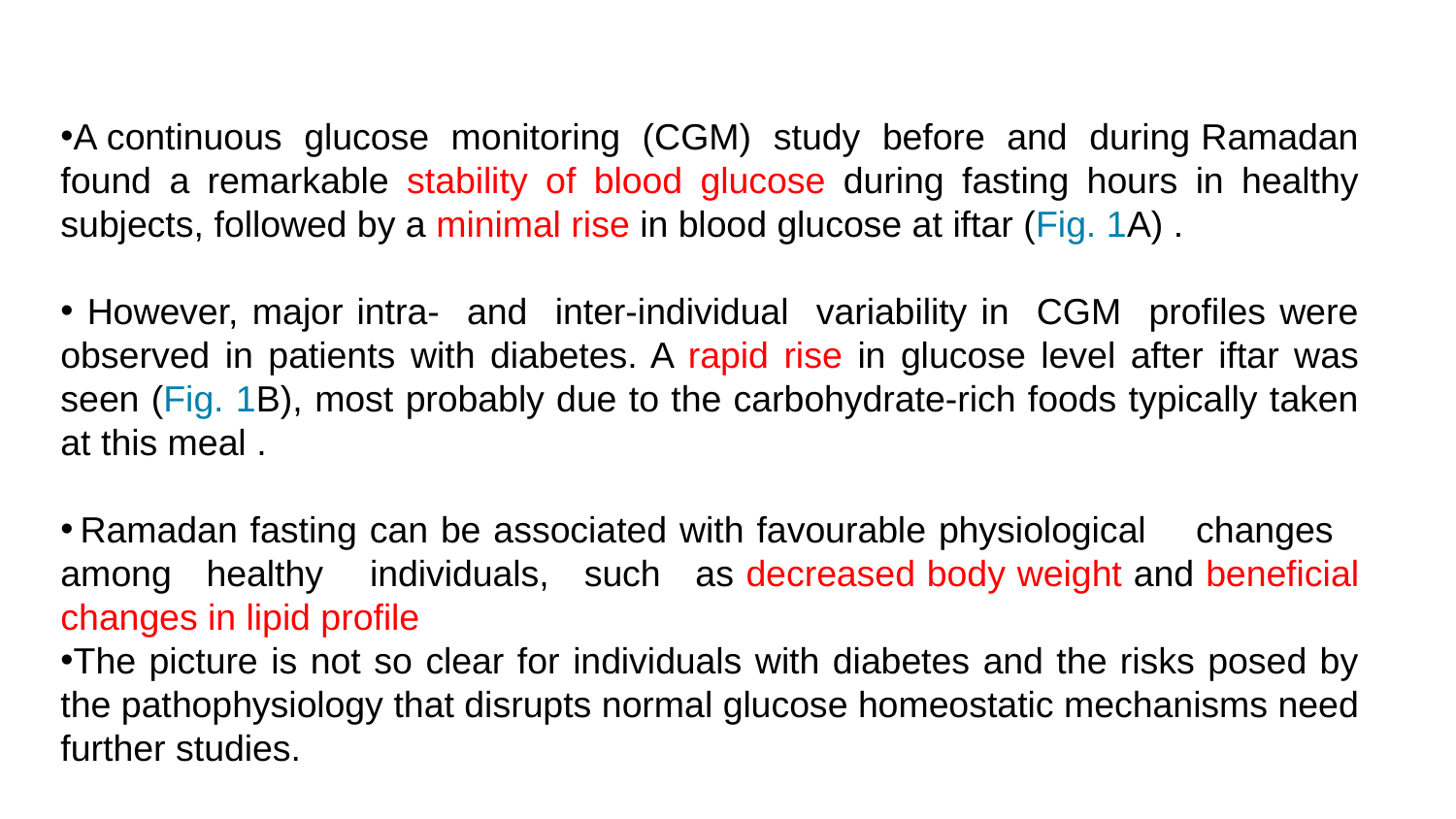

A continuous  glucose  monitoring  (CGM)  study  before  and  during Ramadan found a remarkable stability of blood glucose during fasting hours in healthy subjects, followed by a minimal rise in blood glucose at iftar (Fig. 1A) .

 However, major intra-  and  inter-individual  variability in  CGM  proﬁles were observed in patients with diabetes. A rapid rise in glucose level after iftar was seen (Fig. 1B), most probably due to the carbohydrate-rich foods typically taken at this meal .

	Ramadan fasting can be associated with favourable physiological    changes   among   healthy    individuals,   such   as decreased body weight and beneﬁcial changes in lipid proﬁle
The picture is not so clear for individuals with diabetes and the risks posed by the pathophysiology that disrupts normal glucose homeostatic mechanisms need further studies.